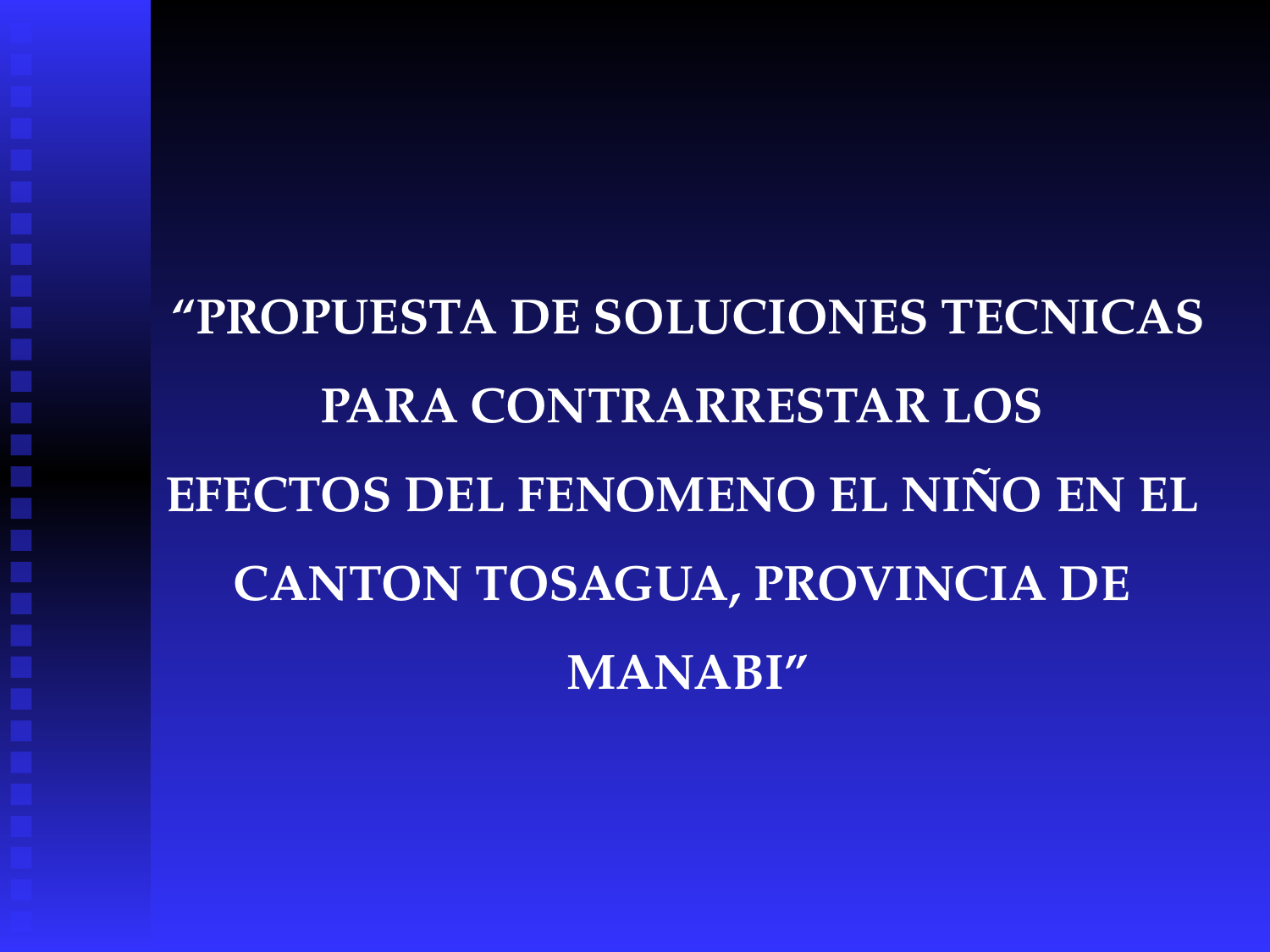

# “PROPUESTA DE SOLUCIONES TECNICAS PARA CONTRARRESTAR LOS EFECTOS DEL FENOMENO EL NIÑO EN EL CANTON TOSAGUA, PROVINCIA DE MANABI”